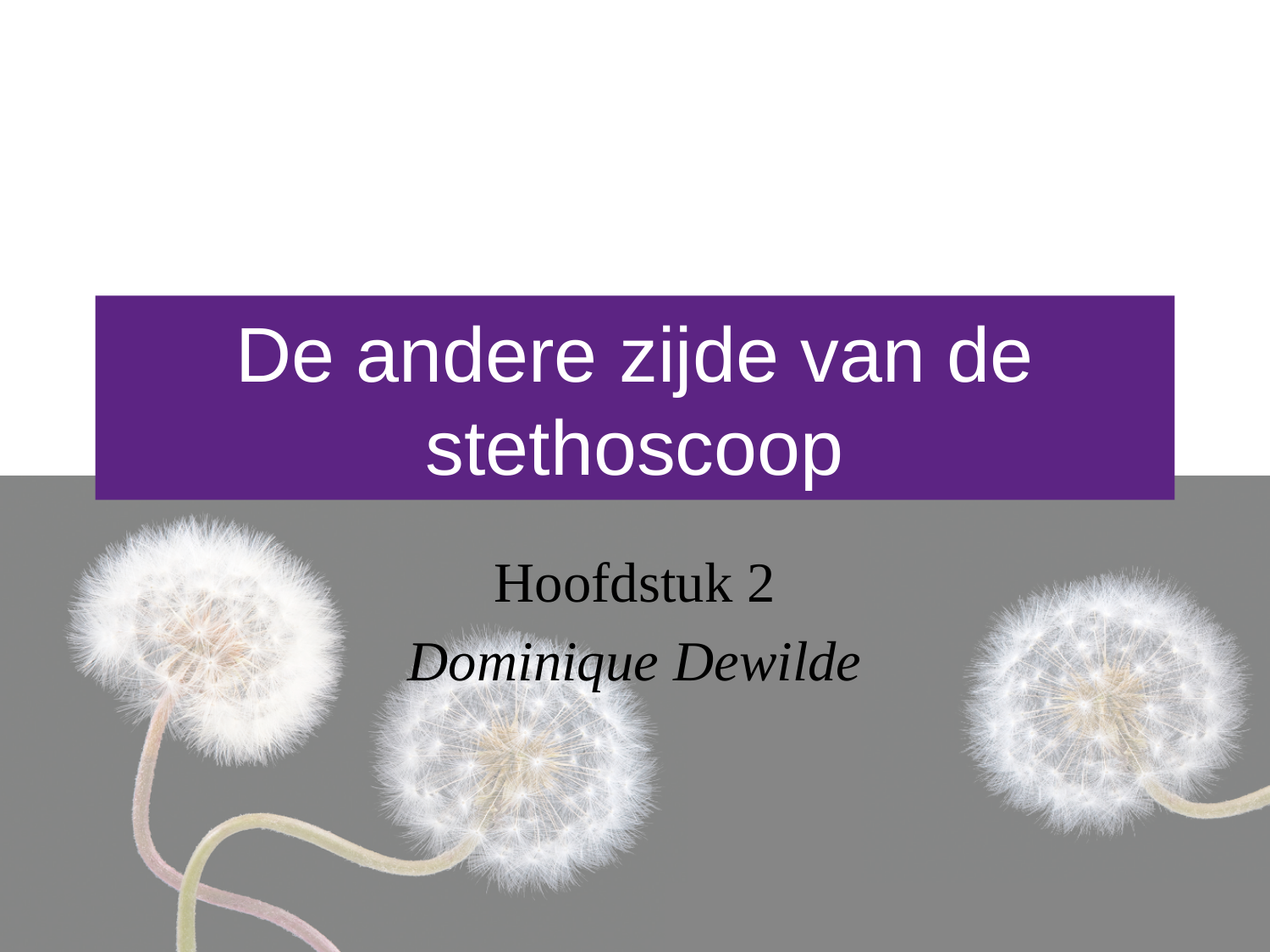

# De andere zijde van de stethoscoop
Hoofdstuk 2
Dominique Dewilde